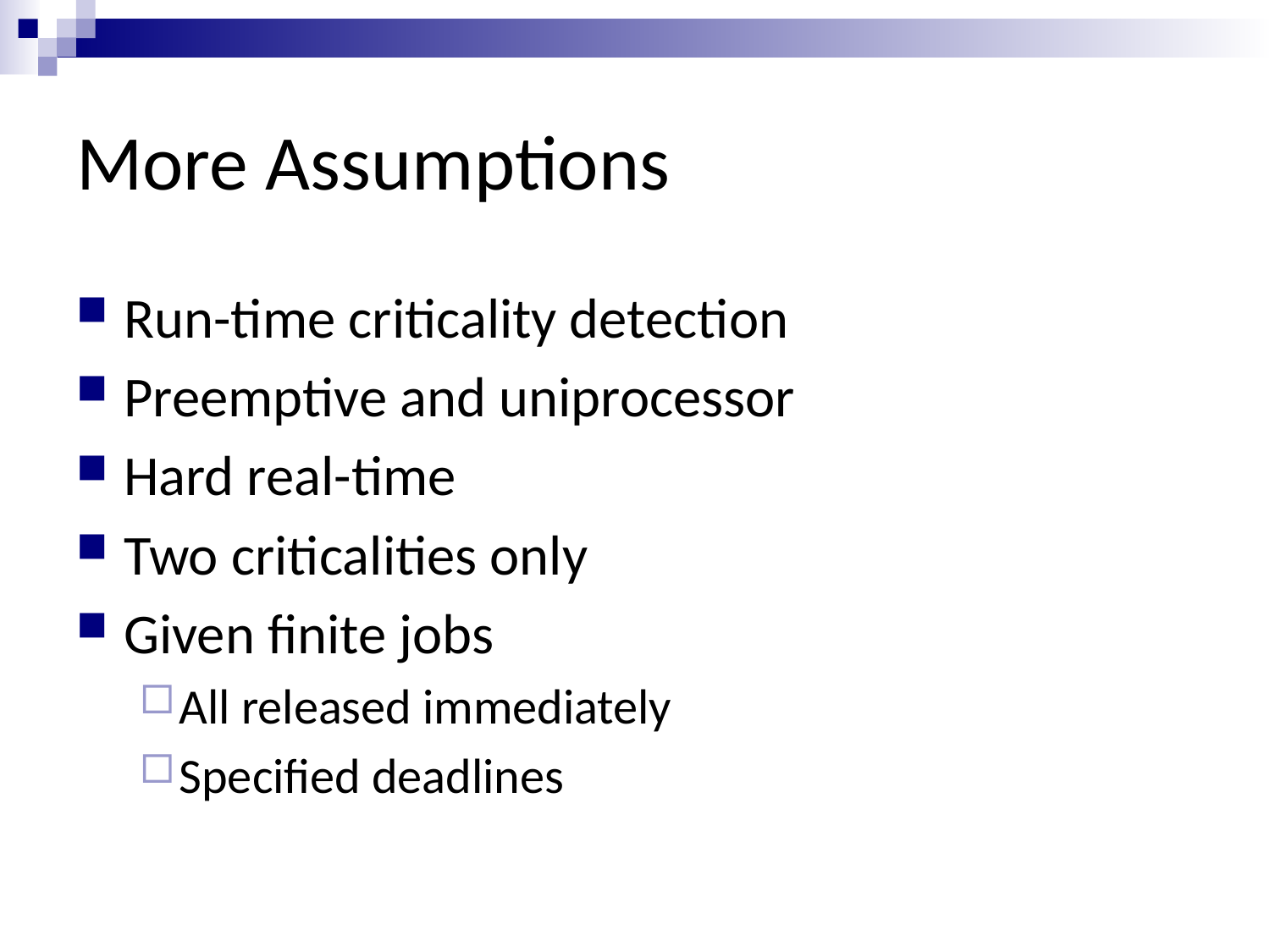

# More Assumptions
Run-time criticality detection
Preemptive and uniprocessor
Hard real-time
Two criticalities only
Given finite jobs
All released immediately
Specified deadlines